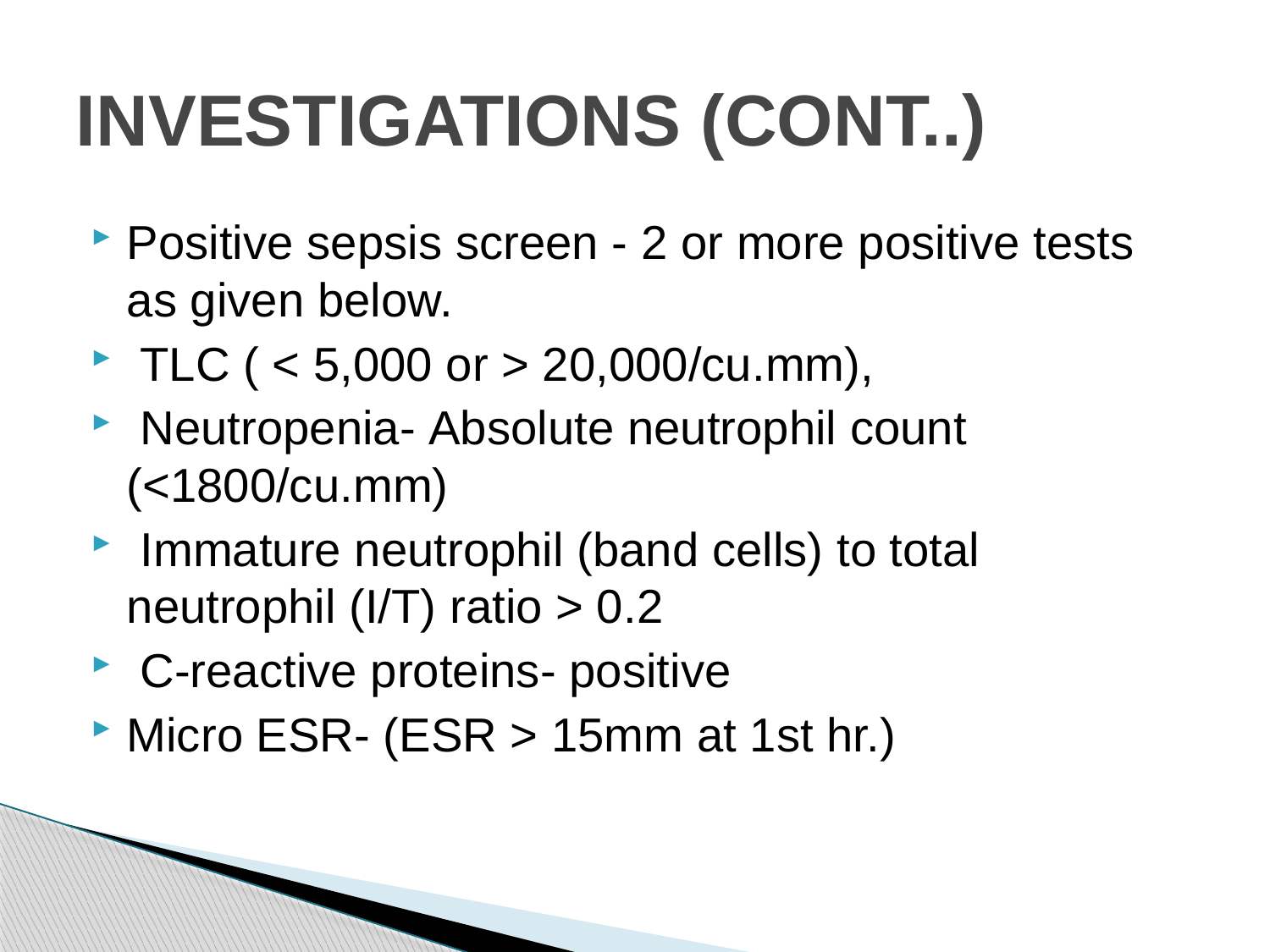

# INVESTIGATIONS (CONT..)
Positive sepsis screen ‐ 2 or more positive tests as given below.
 TLC ( < 5,000 or > 20,000/cu.mm),
 Neutropenia‐ Absolute neutrophil count (<1800/cu.mm)
 Immature neutrophil (band cells) to total neutrophil (I/T) ratio > 0.2
 C‐reactive proteins‐ positive
Micro ESR‐ (ESR > 15mm at 1st hr.)